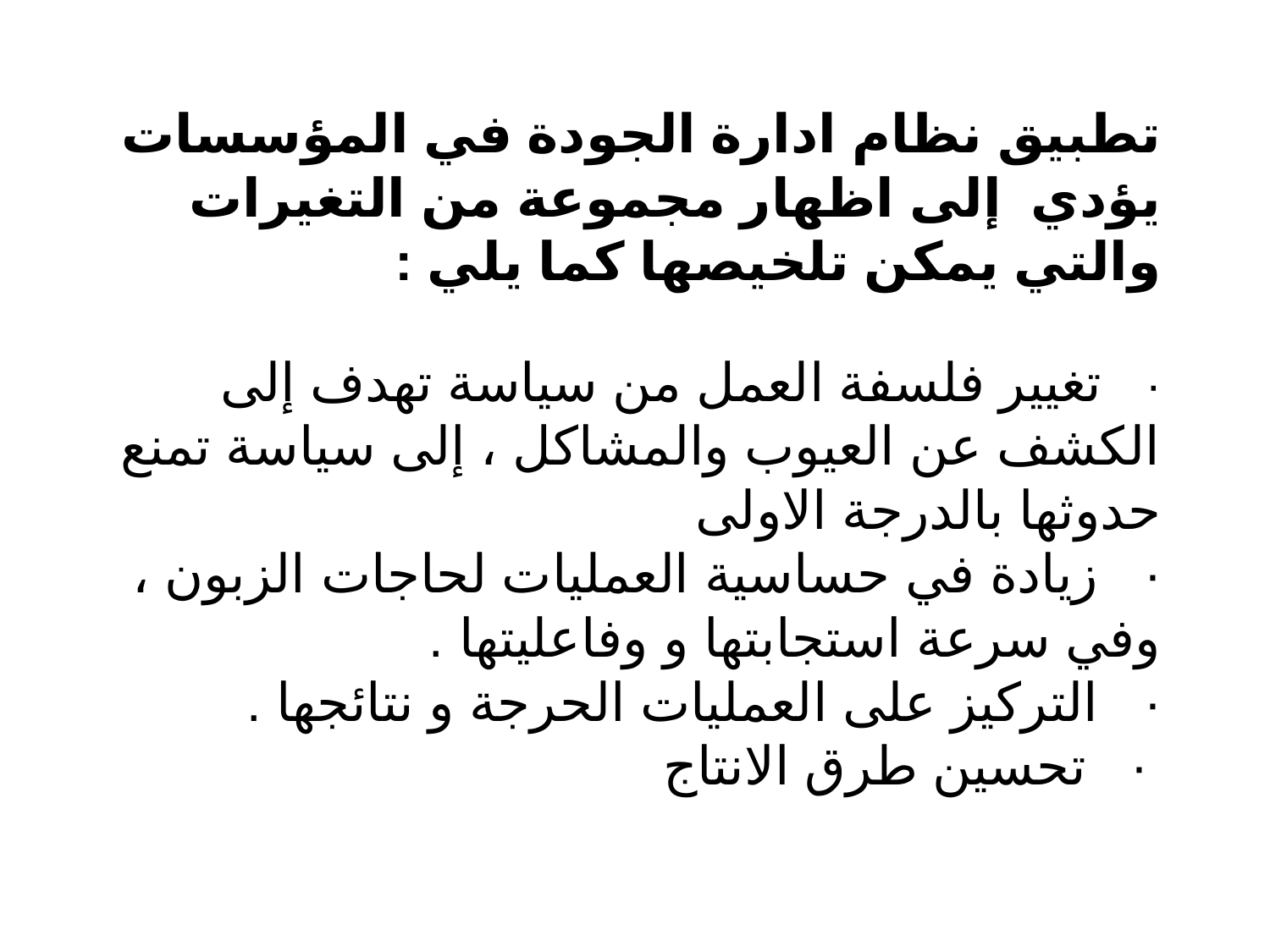

# تطبيق نظام ادارة الجودة في المؤسسات يؤدي  إلى اظهار مجموعة من التغيرات والتي يمكن تلخيصها كما يلي : ·   تغيير فلسفة العمل من سياسة تهدف إلى الكشف عن العيوب والمشاكل ، إلى سياسة تمنع حدوثها بالدرجة الاولى ·   زيادة في حساسية العمليات لحاجات الزبون ، وفي سرعة استجابتها و وفاعليتها . ·   التركيز على العمليات الحرجة و نتائجها . ·   تحسين طرق الانتاج